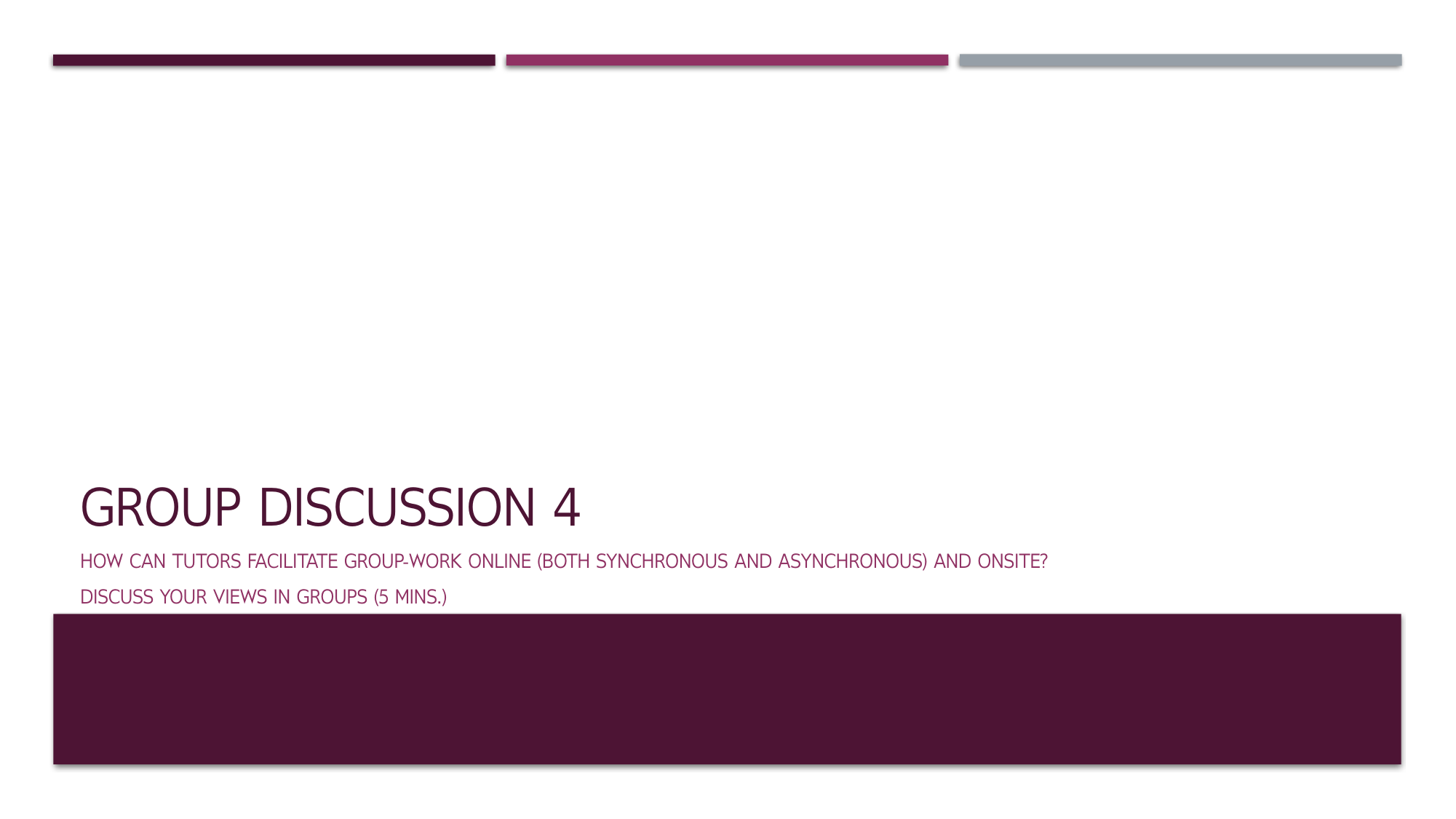

# Group discussion 4
How can tutors facilitate group-work online (both synchronous and Asynchronous) and onsite?
Discuss your views in groups (5 mins.)